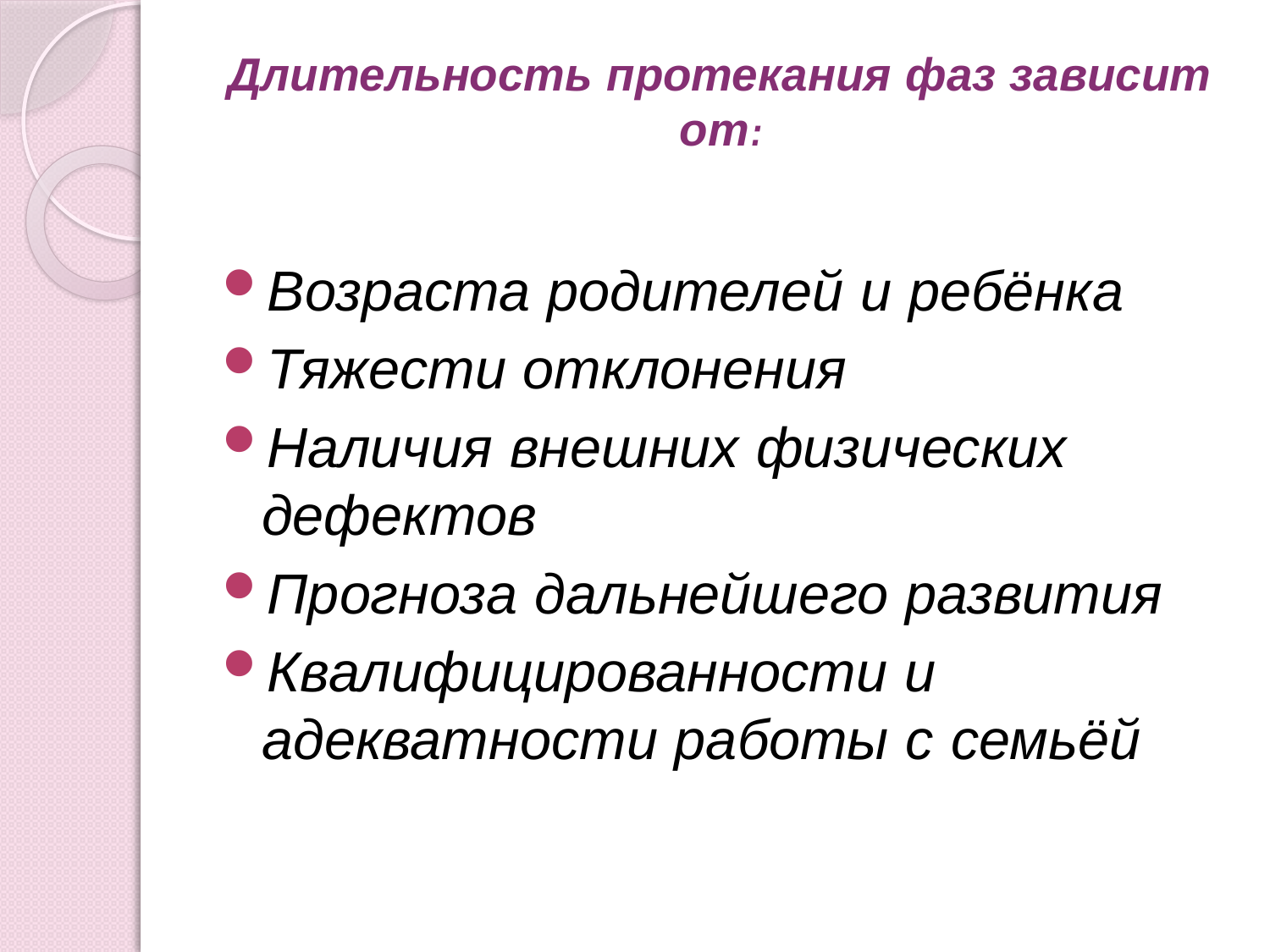

# Длительность протекания фаз зависит от:
Возраста родителей и ребёнка
Тяжести отклонения
Наличия внешних физических дефектов
Прогноза дальнейшего развития
Квалифицированности и адекватности работы с семьёй